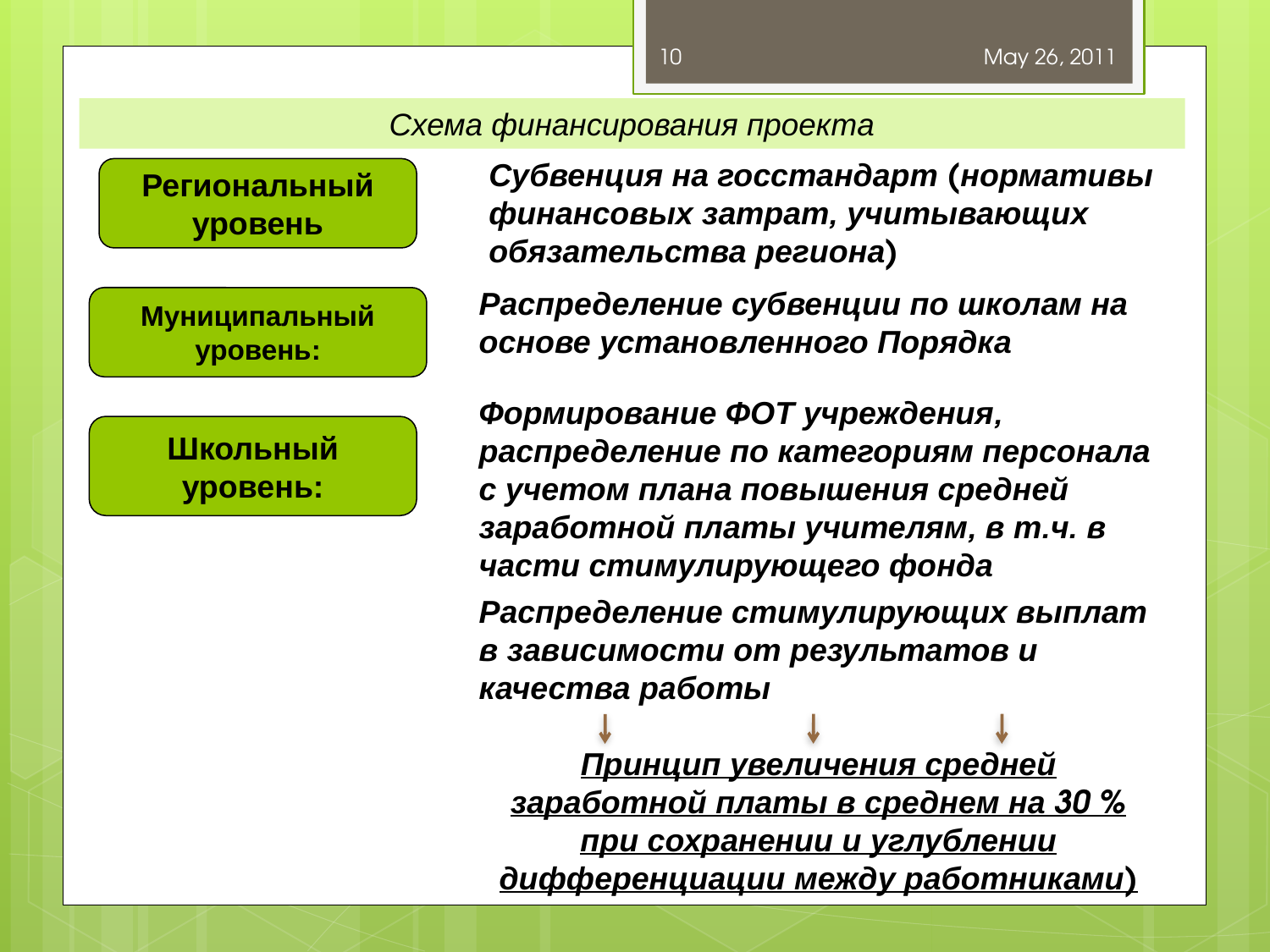

10
May 26, 2011
# Схема финансирования проекта
Субвенция на госстандарт (нормативы финансовых затрат, учитывающих обязательства региона)
Региональный уровень
Распределение субвенции по школам на основе установленного Порядка
Муниципальный уровень:

Формирование ФОТ учреждения, распределение по категориям персонала с учетом плана повышения средней заработной платы учителям, в т.ч. в части стимулирующего фонда
Школьный уровень:
Распределение стимулирующих выплат в зависимости от результатов и качества работы

Принцип увеличения средней заработной платы в среднем на 30 % при сохранении и углублении дифференциации между работниками)